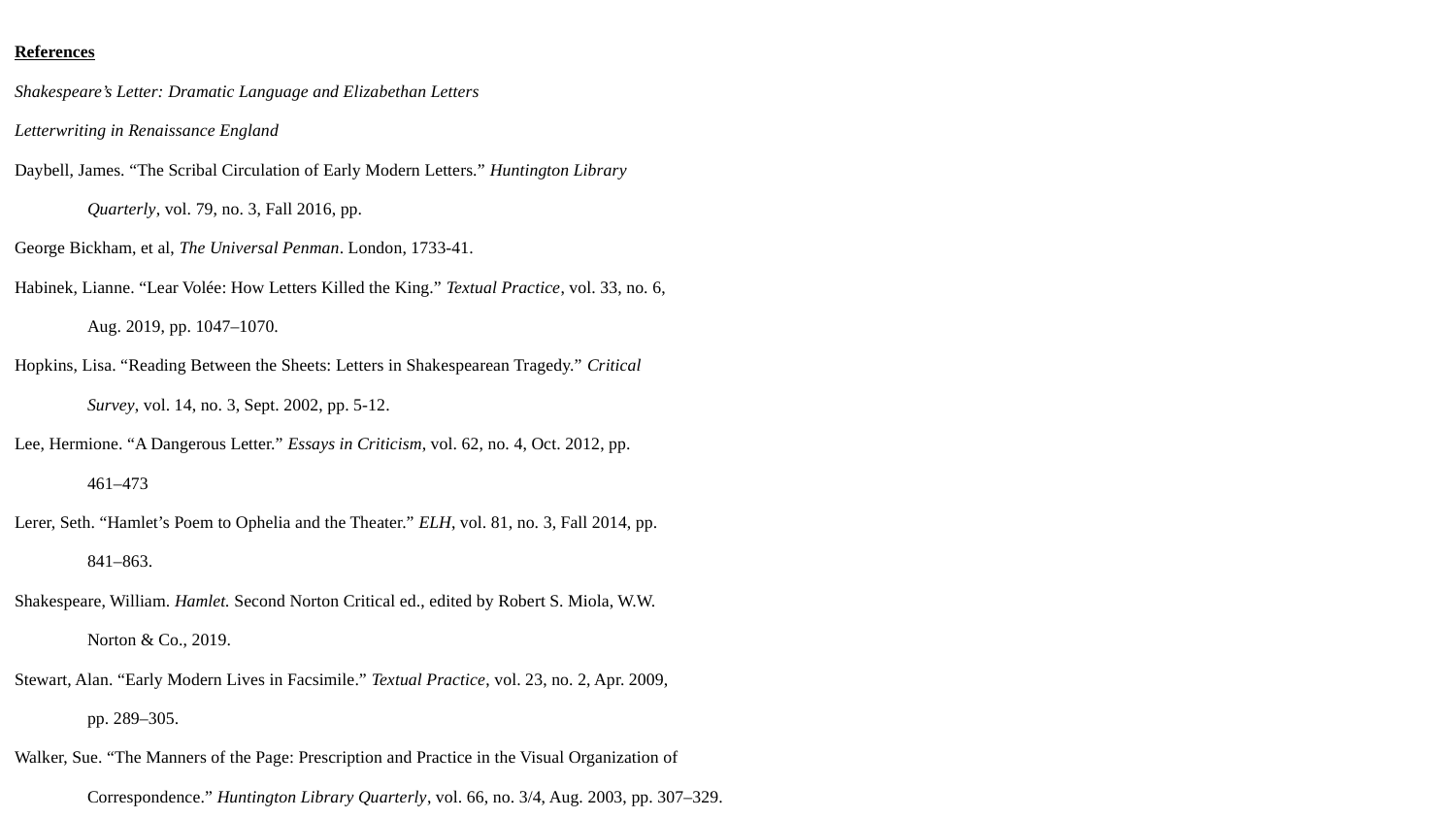

References
Shakespeare’s Letter: Dramatic Language and Elizabethan Letters
Letterwriting in Renaissance England
Daybell, James. “The Scribal Circulation of Early Modern Letters.” Huntington Library
Quarterly, vol. 79, no. 3, Fall 2016, pp.
George Bickham, et al, The Universal Penman. London, 1733-41.
Habinek, Lianne. “Lear Volée: How Letters Killed the King.” Textual Practice, vol. 33, no. 6,
Aug. 2019, pp. 1047–1070.
Hopkins, Lisa. “Reading Between the Sheets: Letters in Shakespearean Tragedy.” Critical
Survey, vol. 14, no. 3, Sept. 2002, pp. 5-12.
Lee, Hermione. “A Dangerous Letter.” Essays in Criticism, vol. 62, no. 4, Oct. 2012, pp.
461–473
Lerer, Seth. “Hamlet’s Poem to Ophelia and the Theater.” ELH, vol. 81, no. 3, Fall 2014, pp.
841–863.
Shakespeare, William. Hamlet. Second Norton Critical ed., edited by Robert S. Miola, W.W.
Norton & Co., 2019.
Stewart, Alan. “Early Modern Lives in Facsimile.” Textual Practice, vol. 23, no. 2, Apr. 2009,
pp. 289–305.
Walker, Sue. “The Manners of the Page: Prescription and Practice in the Visual Organization of
Correspondence.” Huntington Library Quarterly, vol. 66, no. 3/4, Aug. 2003, pp. 307–329.